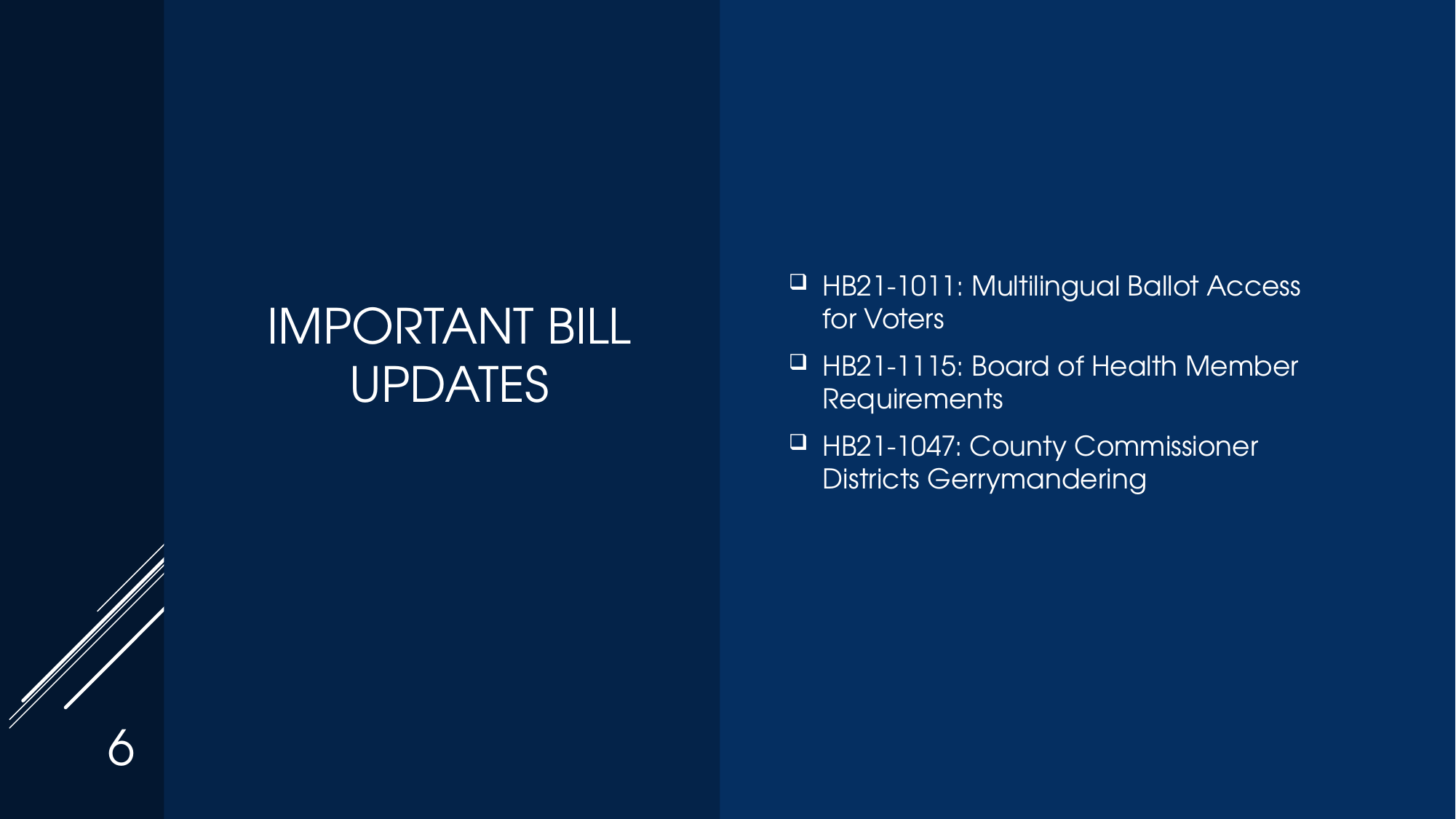

HB21-1011: Multilingual Ballot Access for Voters
HB21-1115: Board of Health Member Requirements
HB21-1047: County Commissioner Districts Gerrymandering

Important Bill Updates
6